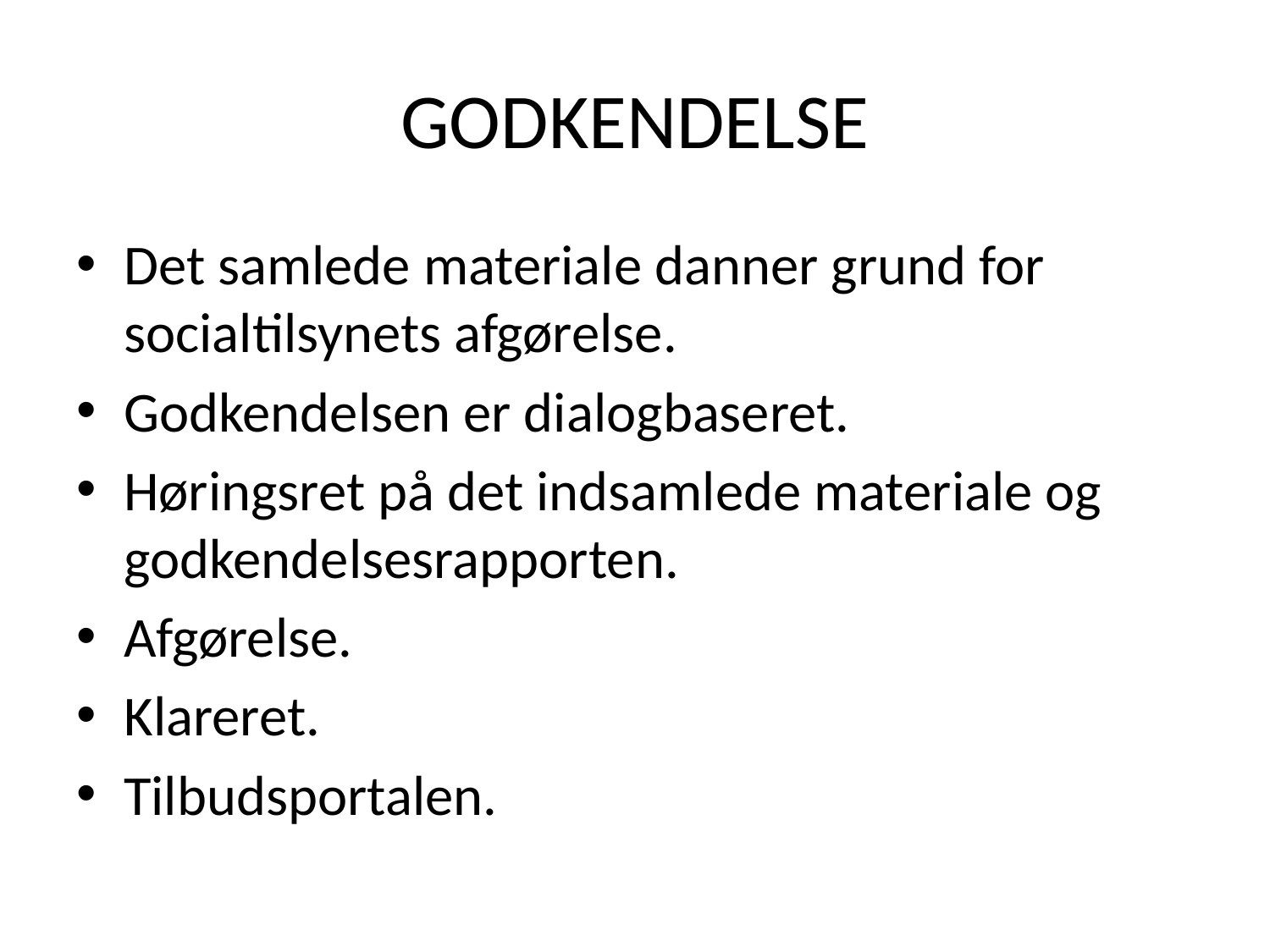

# GODKENDELSE
Det samlede materiale danner grund for socialtilsynets afgørelse.
Godkendelsen er dialogbaseret.
Høringsret på det indsamlede materiale og godkendelsesrapporten.
Afgørelse.
Klareret.
Tilbudsportalen.